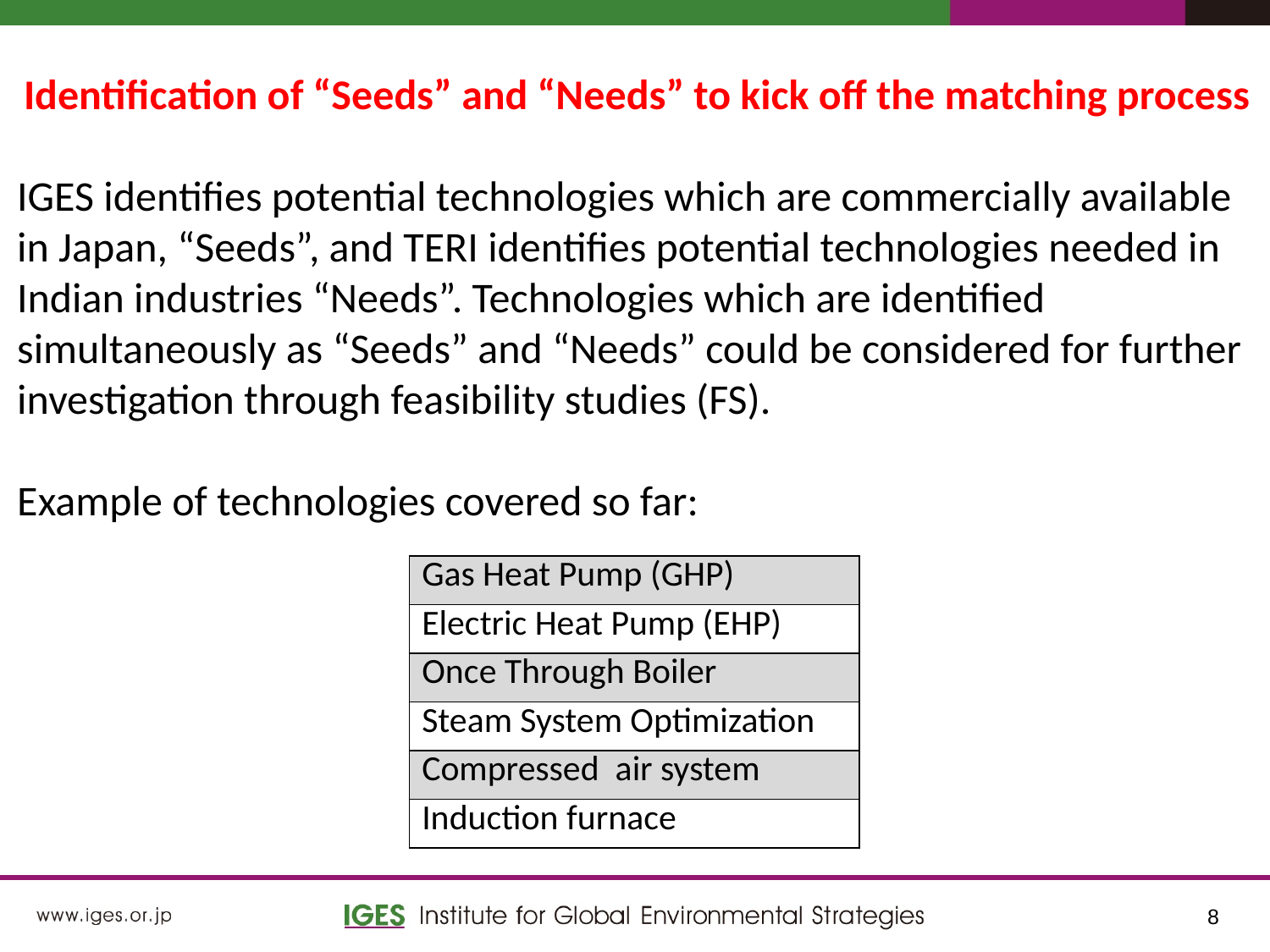

Identification of “Seeds” and “Needs” to kick off the matching process

IGES identifies potential technologies which are commercially available in Japan, “Seeds”, and TERI identifies potential technologies needed in Indian industries “Needs”. Technologies which are identified simultaneously as “Seeds” and “Needs” could be considered for further investigation through feasibility studies (FS).

Example of technologies covered so far:

| Gas Heat Pump (GHP) |
| --- |
| Electric Heat Pump (EHP) |
| Once Through Boiler |
| Steam System Optimization |
| Compressed air system |
| Induction furnace |